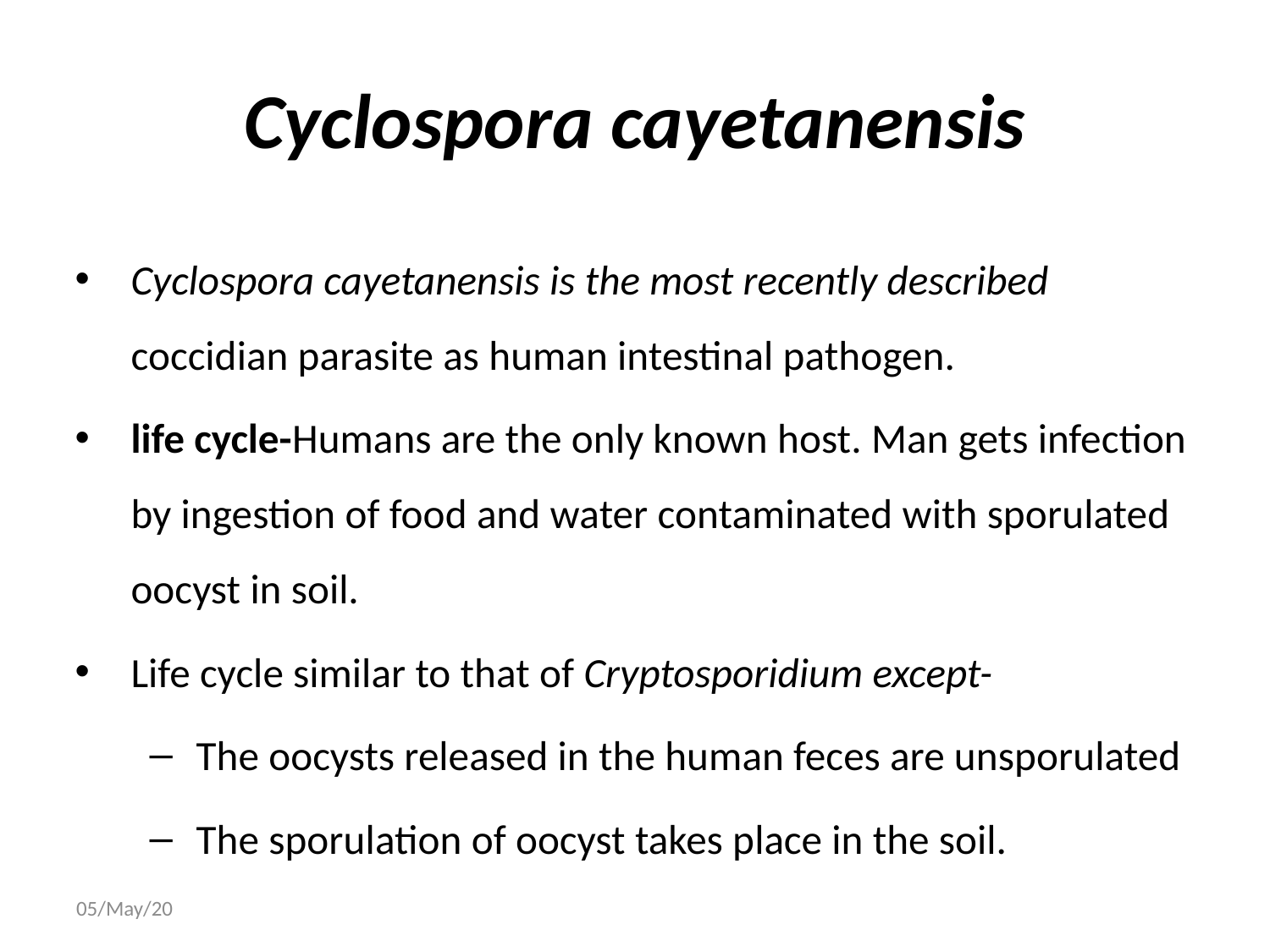

# Cyclospora cayetanensis
Cyclospora cayetanensis is the most recently described coccidian parasite as human intestinal pathogen.
life cycle-Humans are the only known host. Man gets infection by ingestion of food and water contaminated with sporulated oocyst in soil.
Life cycle similar to that of Cryptosporidium except-
The oocysts released in the human feces are unsporulated
The sporulation of oocyst takes place in the soil.

05/May/20